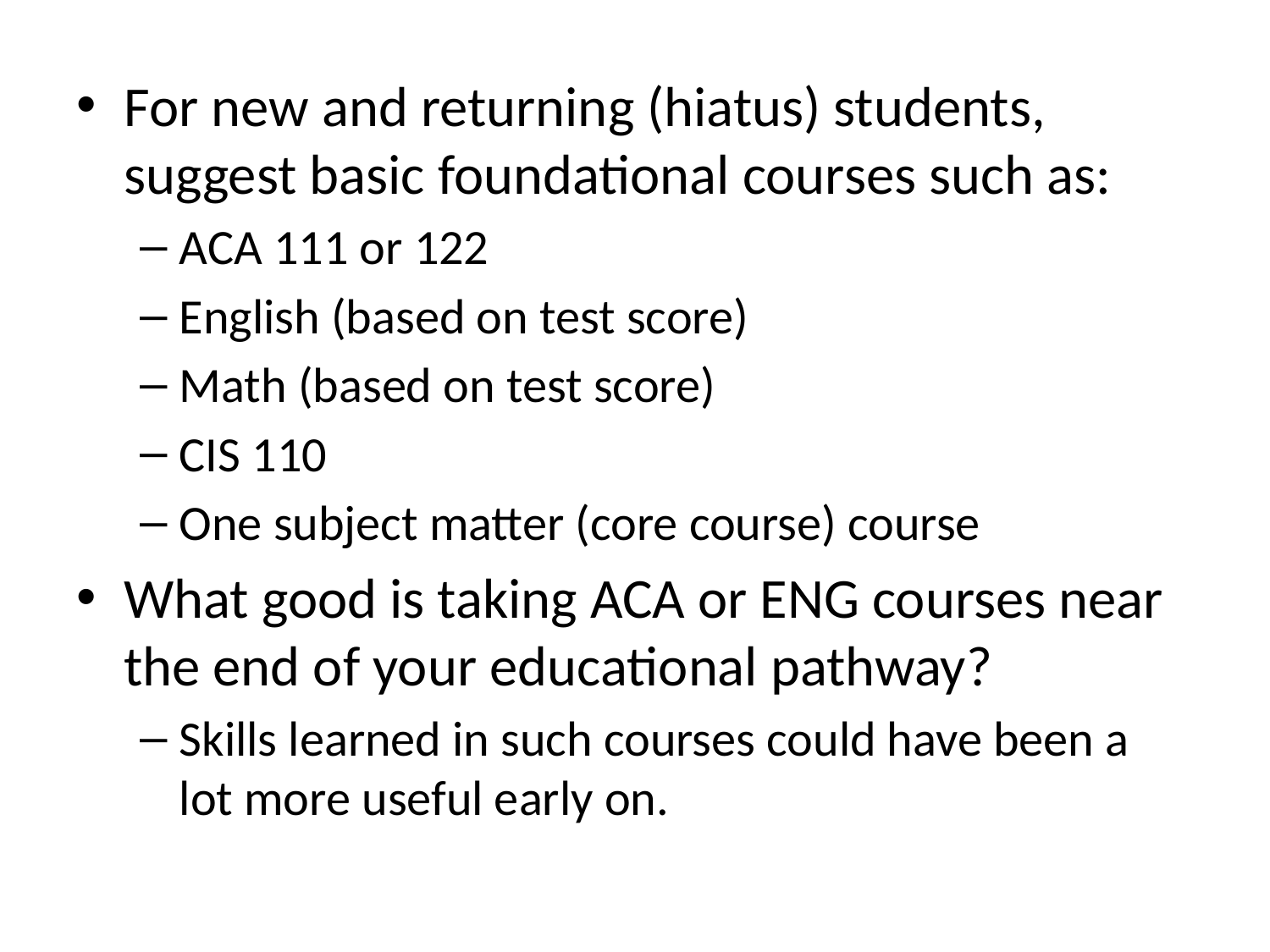

For new and returning (hiatus) students, suggest basic foundational courses such as:
ACA 111 or 122
English (based on test score)
Math (based on test score)
CIS 110
One subject matter (core course) course
What good is taking ACA or ENG courses near the end of your educational pathway?
Skills learned in such courses could have been a lot more useful early on.